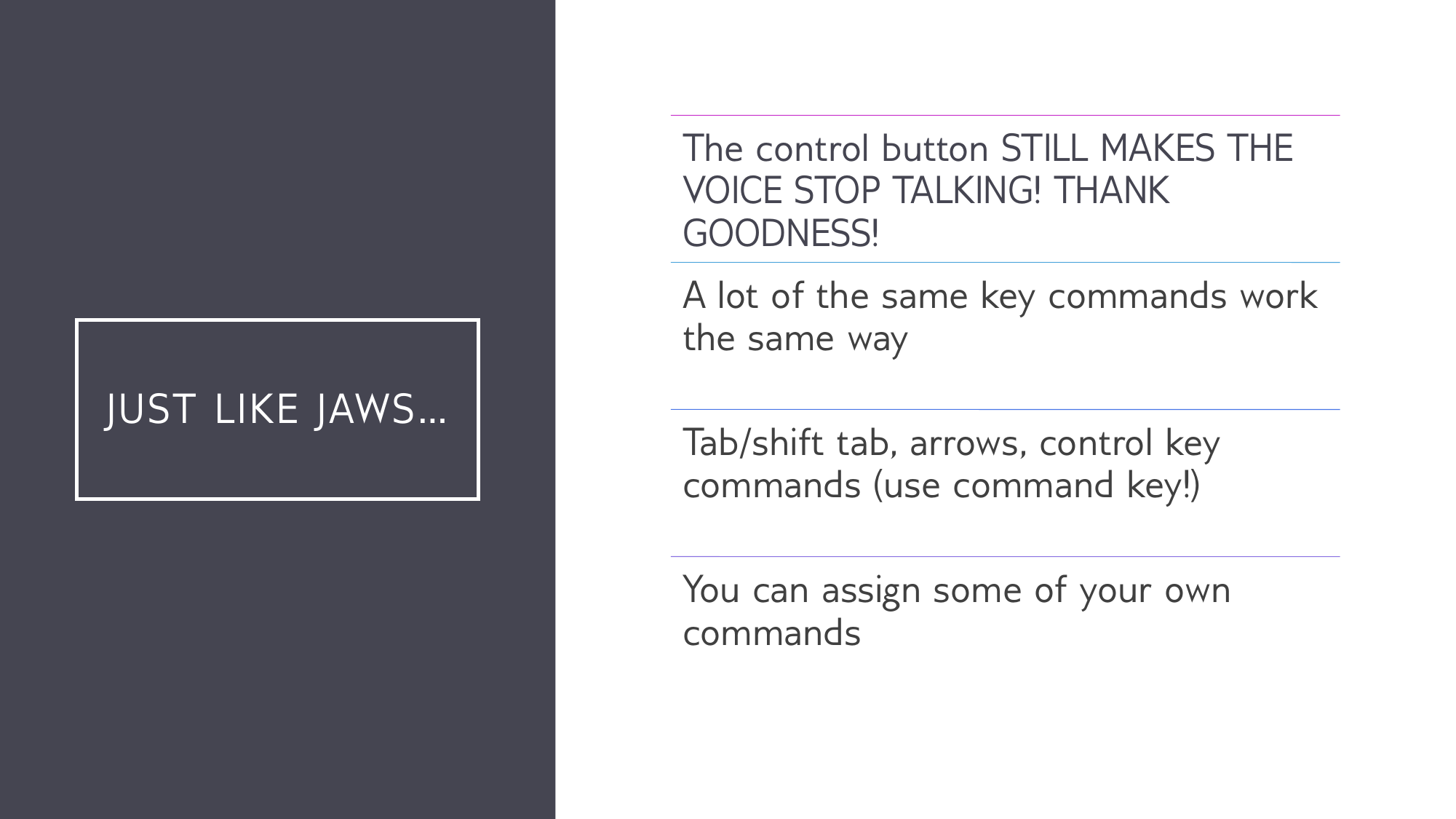

The control button STILL MAKES THE VOICE STOP TALKING! THANK GOODNESS!
A lot of the same key commands work the same way
Tab/shift tab, arrows, control key commands (use command key!)
You can assign some of your own commands
# Just like jaws…